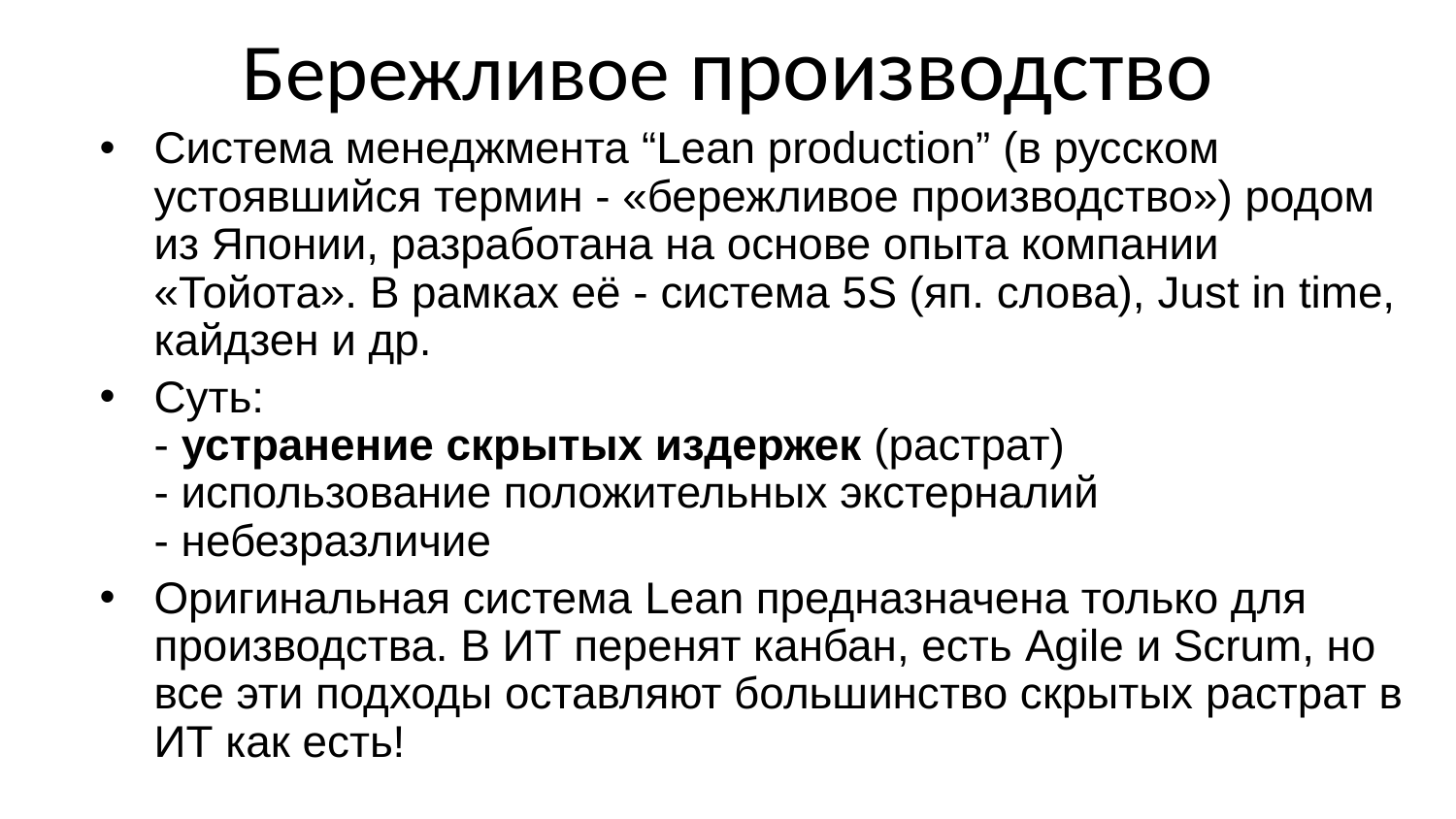

# Бережливое производство
Система менеджмента “Lean production” (в русском устоявшийся термин - «бережливое производство») родом из Японии, разработана на основе опыта компании «Тойота». В рамках её - система 5S (яп. слова), Just in time, кайдзен и др.
Суть:
- устранение скрытых издержек (растрат)
- использование положительных экстерналий
- небезразличие
Оригинальная система Lean предназначена только для производства. В ИТ перенят канбан, есть Agile и Scrum, но все эти подходы оставляют большинство скрытых растрат в ИТ как есть!